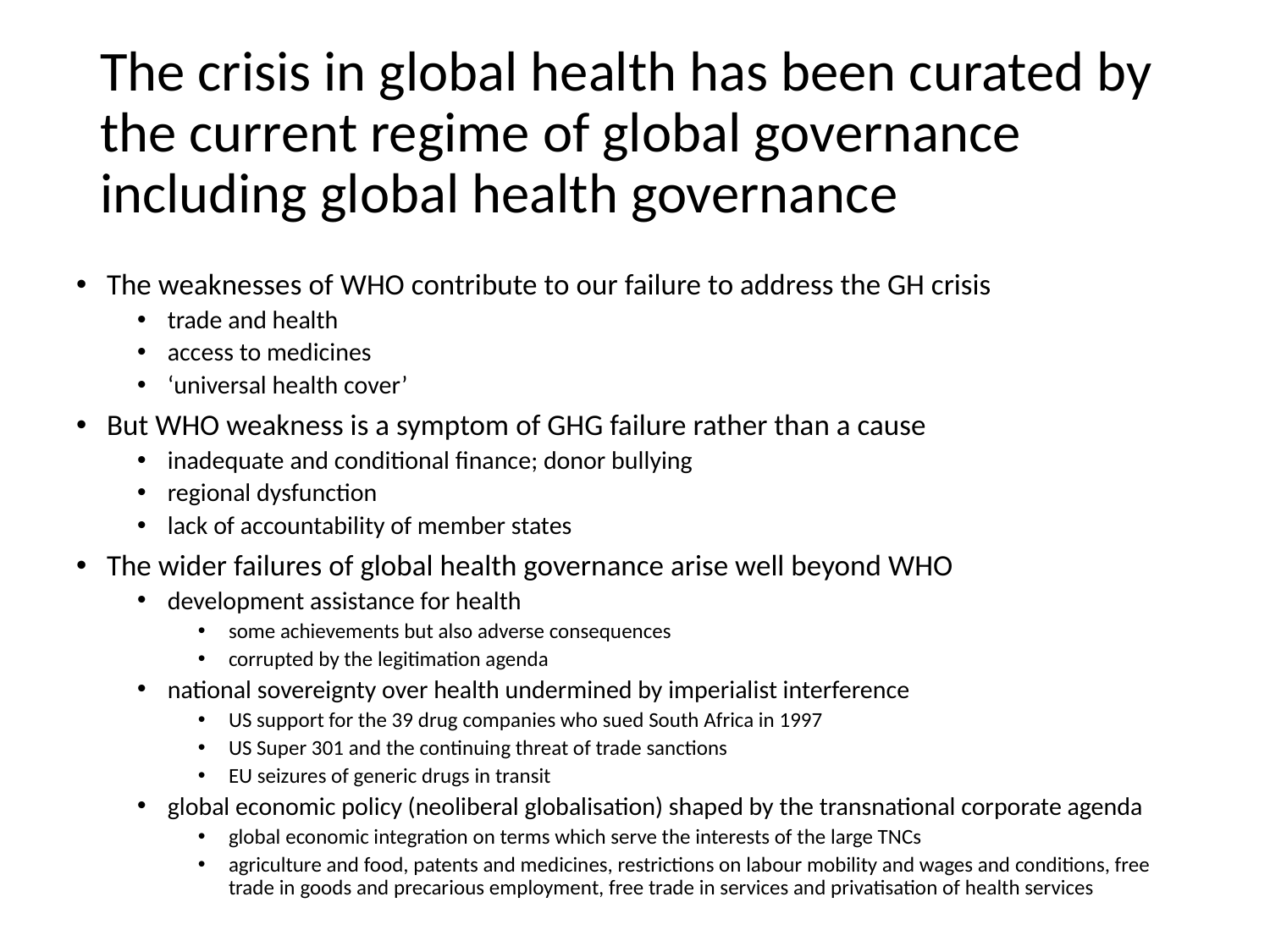

# The crisis in global health has been curated by the current regime of global governance including global health governance
The weaknesses of WHO contribute to our failure to address the GH crisis
trade and health
access to medicines
‘universal health cover’
But WHO weakness is a symptom of GHG failure rather than a cause
inadequate and conditional finance; donor bullying
regional dysfunction
lack of accountability of member states
The wider failures of global health governance arise well beyond WHO
development assistance for health
some achievements but also adverse consequences
corrupted by the legitimation agenda
national sovereignty over health undermined by imperialist interference
US support for the 39 drug companies who sued South Africa in 1997
US Super 301 and the continuing threat of trade sanctions
EU seizures of generic drugs in transit
global economic policy (neoliberal globalisation) shaped by the transnational corporate agenda
global economic integration on terms which serve the interests of the large TNCs
agriculture and food, patents and medicines, restrictions on labour mobility and wages and conditions, free trade in goods and precarious employment, free trade in services and privatisation of health services